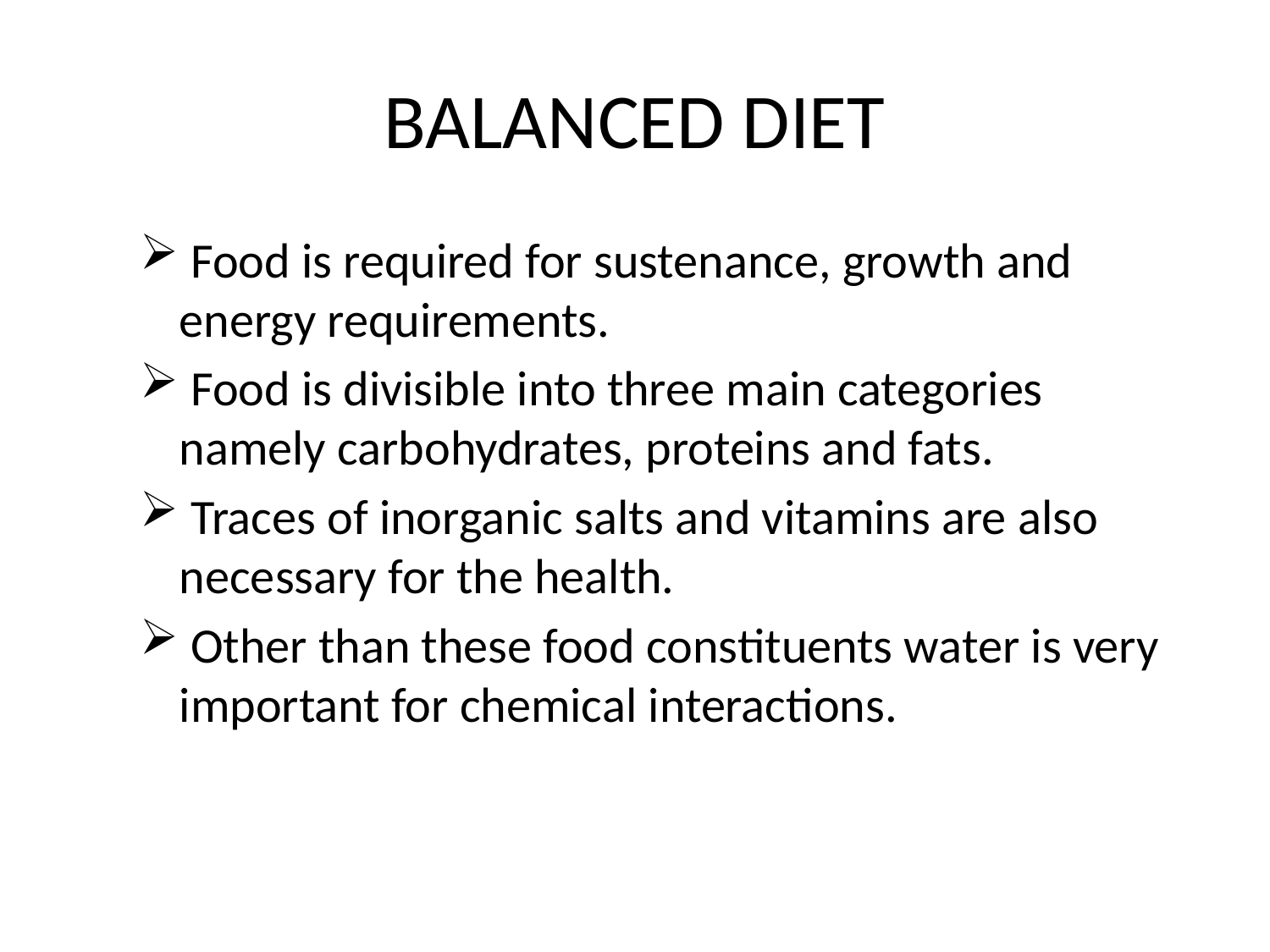

# BALANCED DIET
 Food is required for sustenance, growth and energy requirements.
 Food is divisible into three main categories namely carbohydrates, proteins and fats.
 Traces of inorganic salts and vitamins are also necessary for the health.
 Other than these food constituents water is very important for chemical interactions.